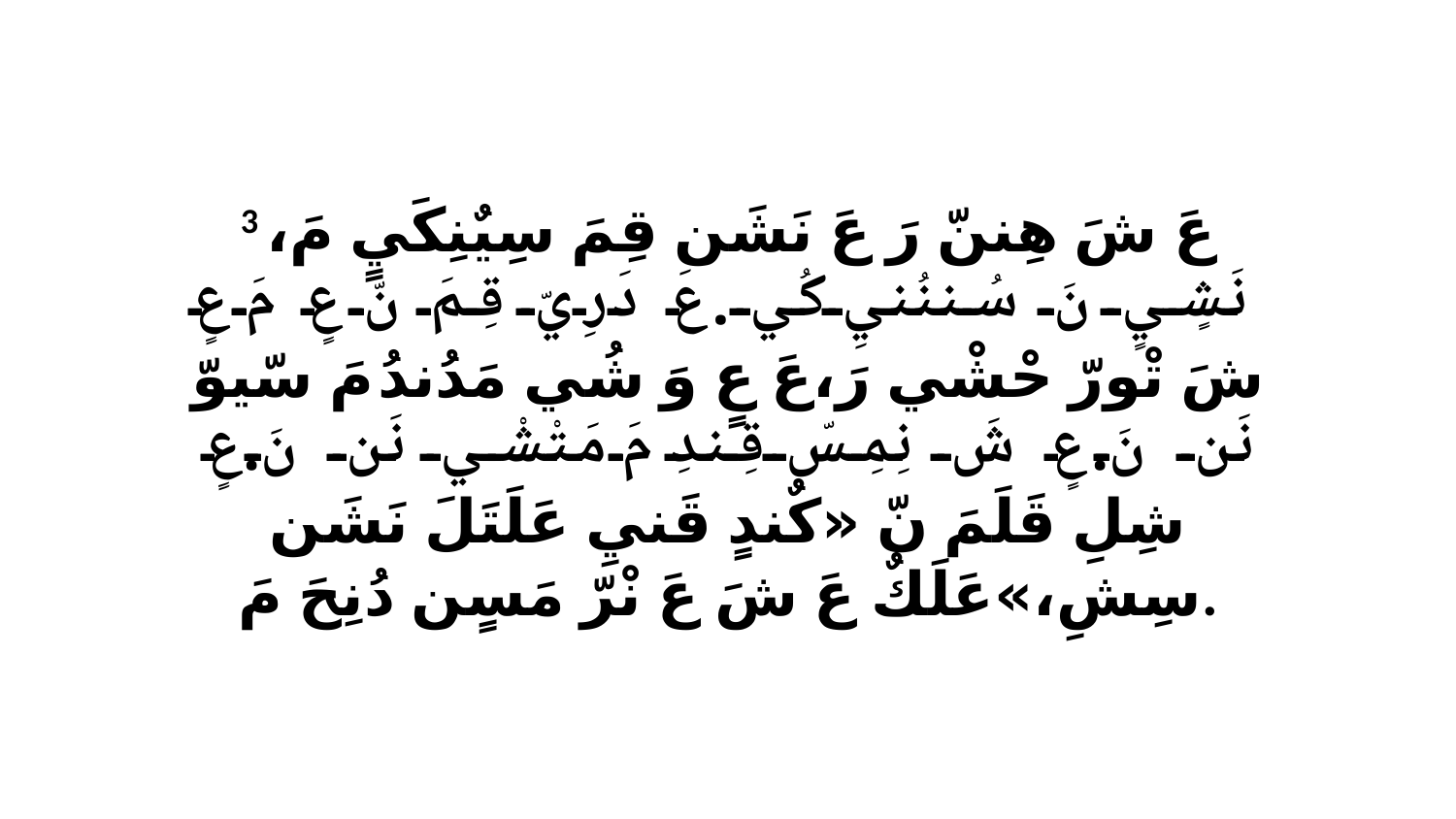

3 عَ شَ هِننّ رَ عَ نَشَن قِمَ سِيٌنِكَيٍ مَ، نَشٍيٍ نَ سُننُنيِ كُي.عَ دَرِيّ قِمَ نّ عٍ مَ عٍ شَ تْورّ حْشْي رَ،عَ عٍ وَ شُي مَدُندُ مَ سّيوّ نَن نَ.عٍ شَ نِمِسّ قِندِ مَ مَتْشْي نَن نَ.عٍ شِلِ قَلَمَ نّ «كٌندٍ قَنيِ عَلَتَلَ نَشَن سِشِ،»عَلَكٌ عَ شَ عَ نْرّ مَسٍن دُنِحَ مَ.